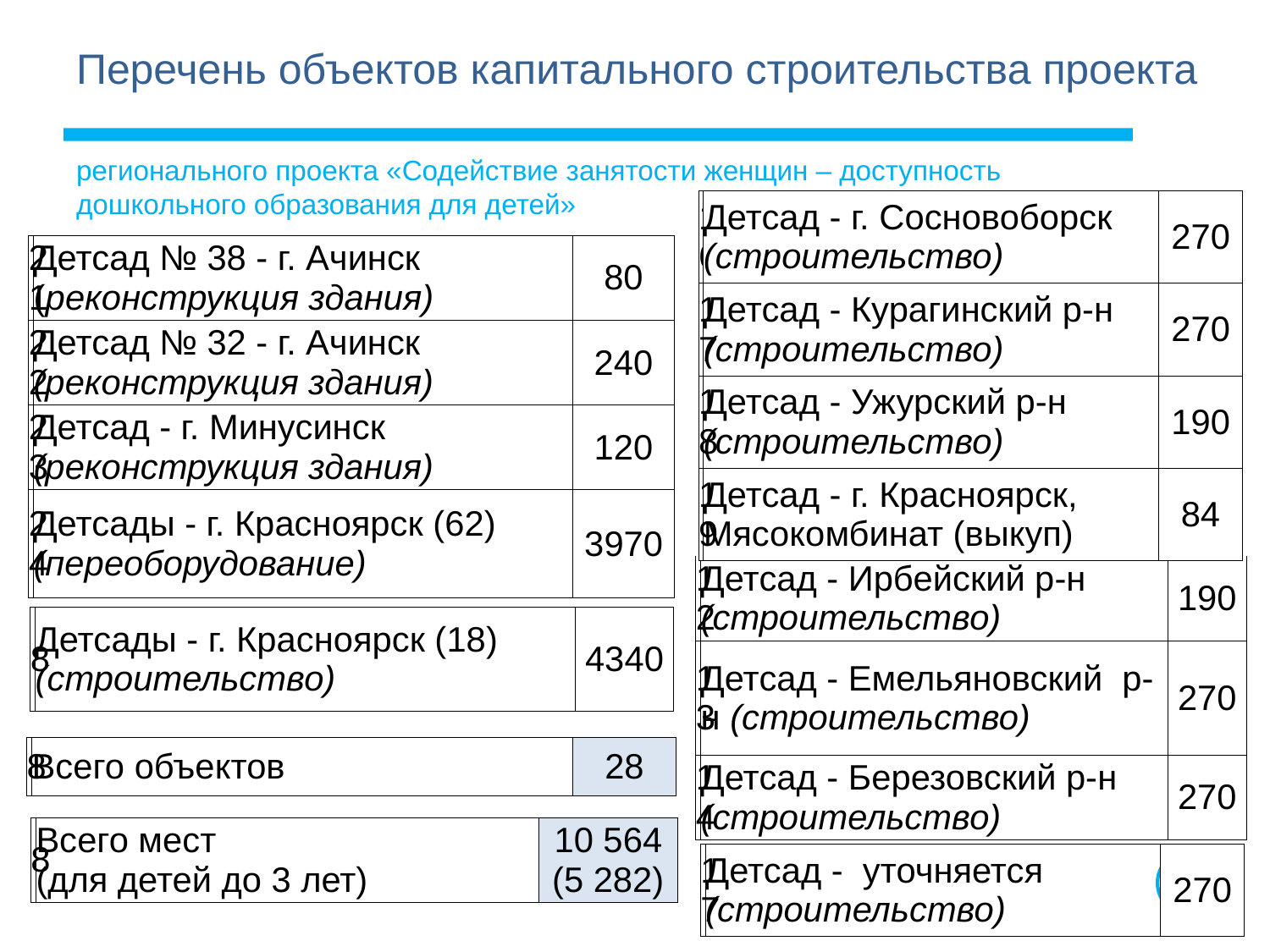

Перечень объектов капитального строительства проекта

регионального проекта «Содействие занятости женщин – доступность дошкольного образования для детей»
| 16 | Детсад - г. Сосновоборск (строительство) | 270 |
| --- | --- | --- |
| 17 | Детсад - Курагинский р-н (строительство) | 270 |
| 18 | Детсад - Ужурский р-н (строительство) | 190 |
| 19 | Детсад - г. Красноярск, Мясокомбинат (выкуп) | 84 |

| 21 | Детсад № 38 - г. Ачинск (реконструкция здания) | 80 |
| --- | --- | --- |
| 22 | Детсад № 32 - г. Ачинск (реконструкция здания) | 240 |
| 23 | Детсад - г. Минусинск (реконструкция здания) | 120 |
| 24 | Детсады - г. Красноярск (62) (переоборудование) | 3970 |
| 12 | Детсад - Ирбейский р-н (строительство) | 190 |
| --- | --- | --- |
| 13 | Детсад - Емельяновский р-н (строительство) | 270 |
| 14 | Детсад - Березовский р-н (строительство) | 270 |
| 8 | Детсады - г. Красноярск (18) (строительство) | 4340 |
| --- | --- | --- |
| 8 | Всего объектов | 28 |
| --- | --- | --- |
| 8 | Всего мест (для детей до 3 лет) | 10 564 (5 282) |
| --- | --- | --- |
| 17 | Детсад - уточняется (строительство) | 270 |
| --- | --- | --- |